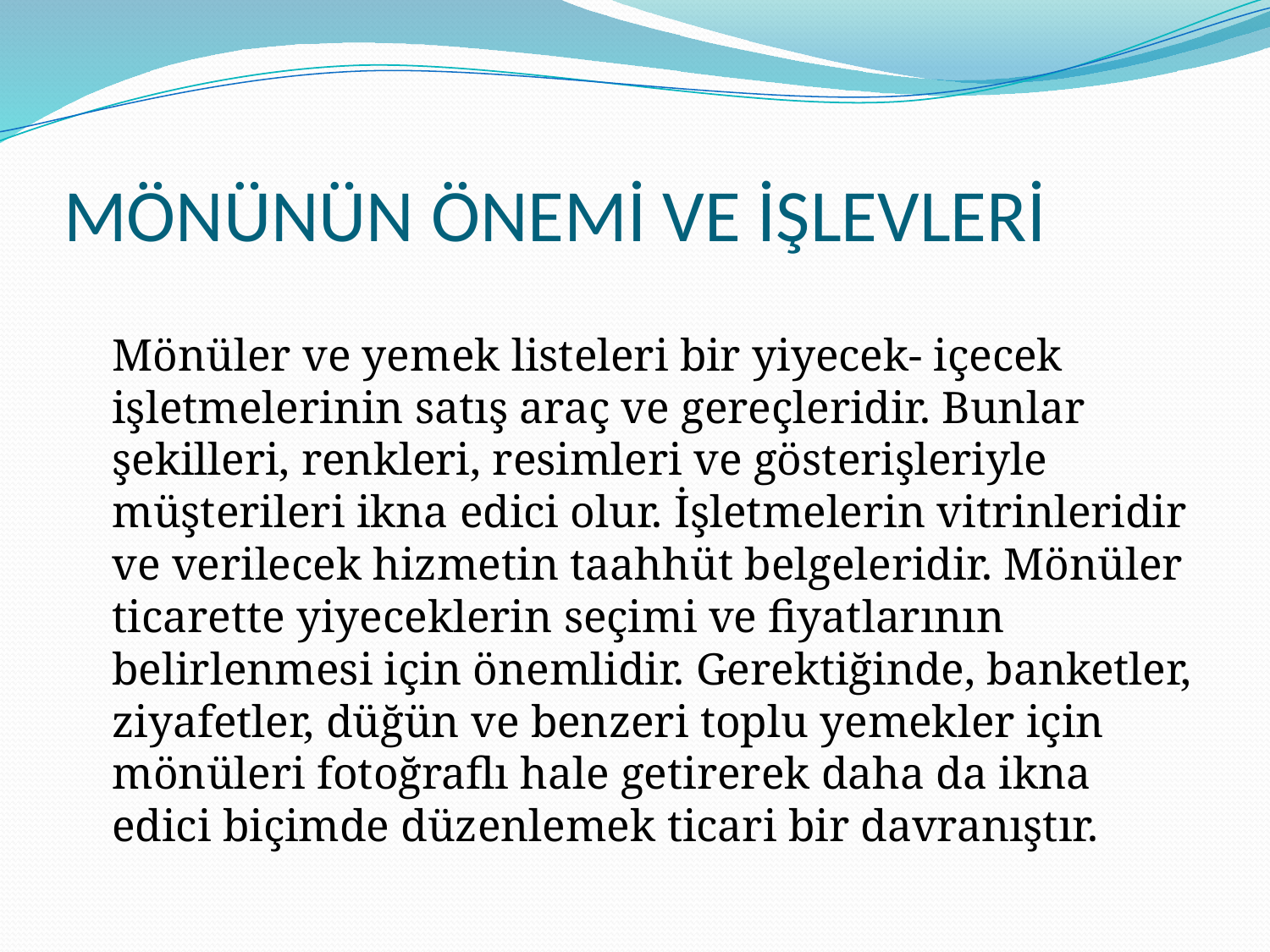

# MÖNÜNÜN ÖNEMİ VE İŞLEVLERİ
Mönüler ve yemek listeleri bir yiyecek- içecek işletmelerinin satış araç ve gereçleridir. Bunlar şekilleri, renkleri, resimleri ve gösterişleriyle müşterileri ikna edici olur. İşletmelerin vitrinleridir ve verilecek hizmetin taahhüt belgeleridir. Mönüler ticarette yiyeceklerin seçimi ve fiyatlarının belirlenmesi için önemlidir. Gerektiğinde, banketler, ziyafetler, düğün ve benzeri toplu yemekler için mönüleri fotoğraflı hale getirerek daha da ikna edici biçimde düzenlemek ticari bir davranıştır.